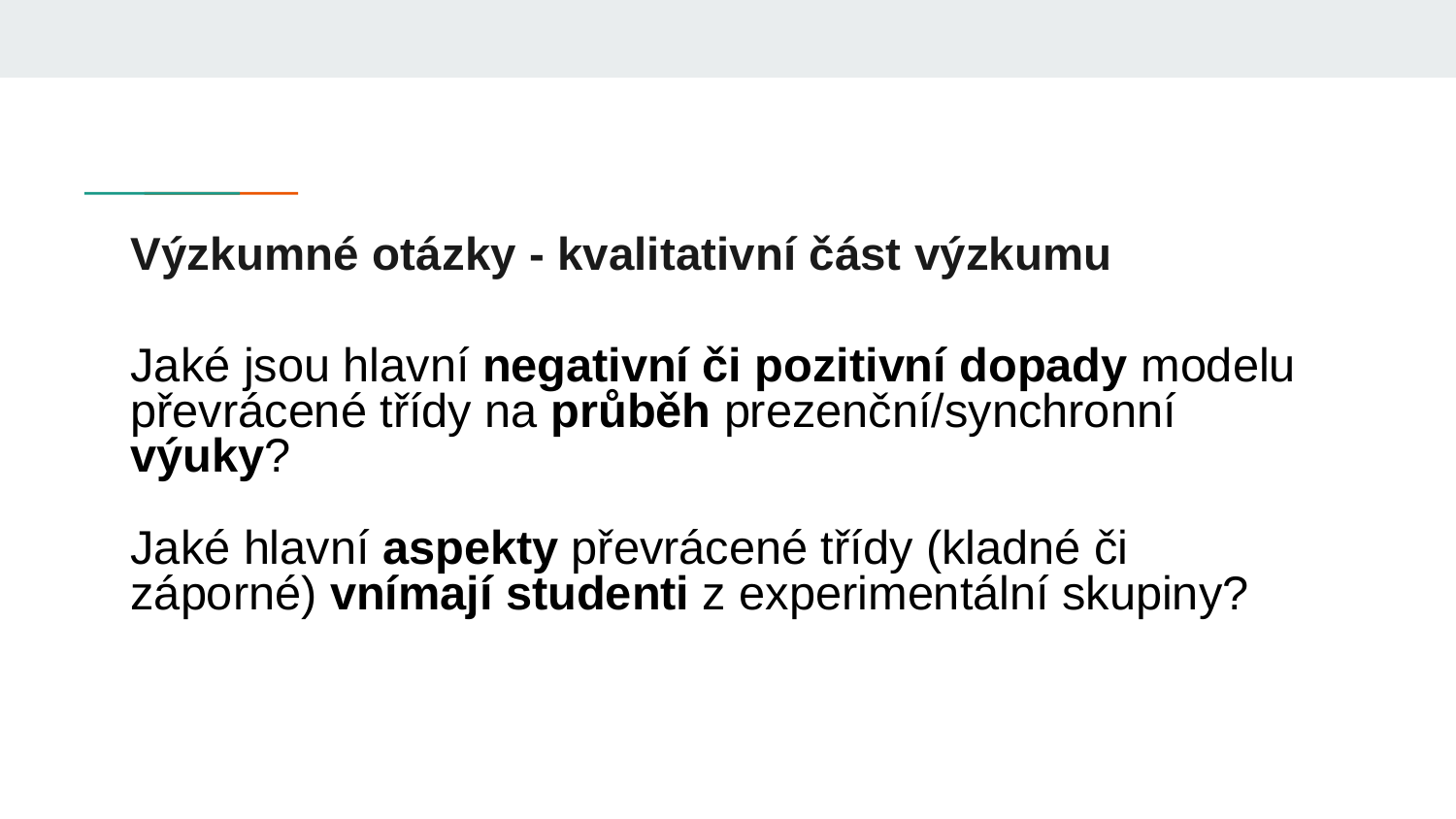

# Výzkumné otázky - kvalitativní část výzkumu
Jaké jsou hlavní negativní či pozitivní dopady modelu převrácené třídy na průběh prezenční/synchronní výuky?
Jaké hlavní aspekty převrácené třídy (kladné či záporné) vnímají studenti z experimentální skupiny?